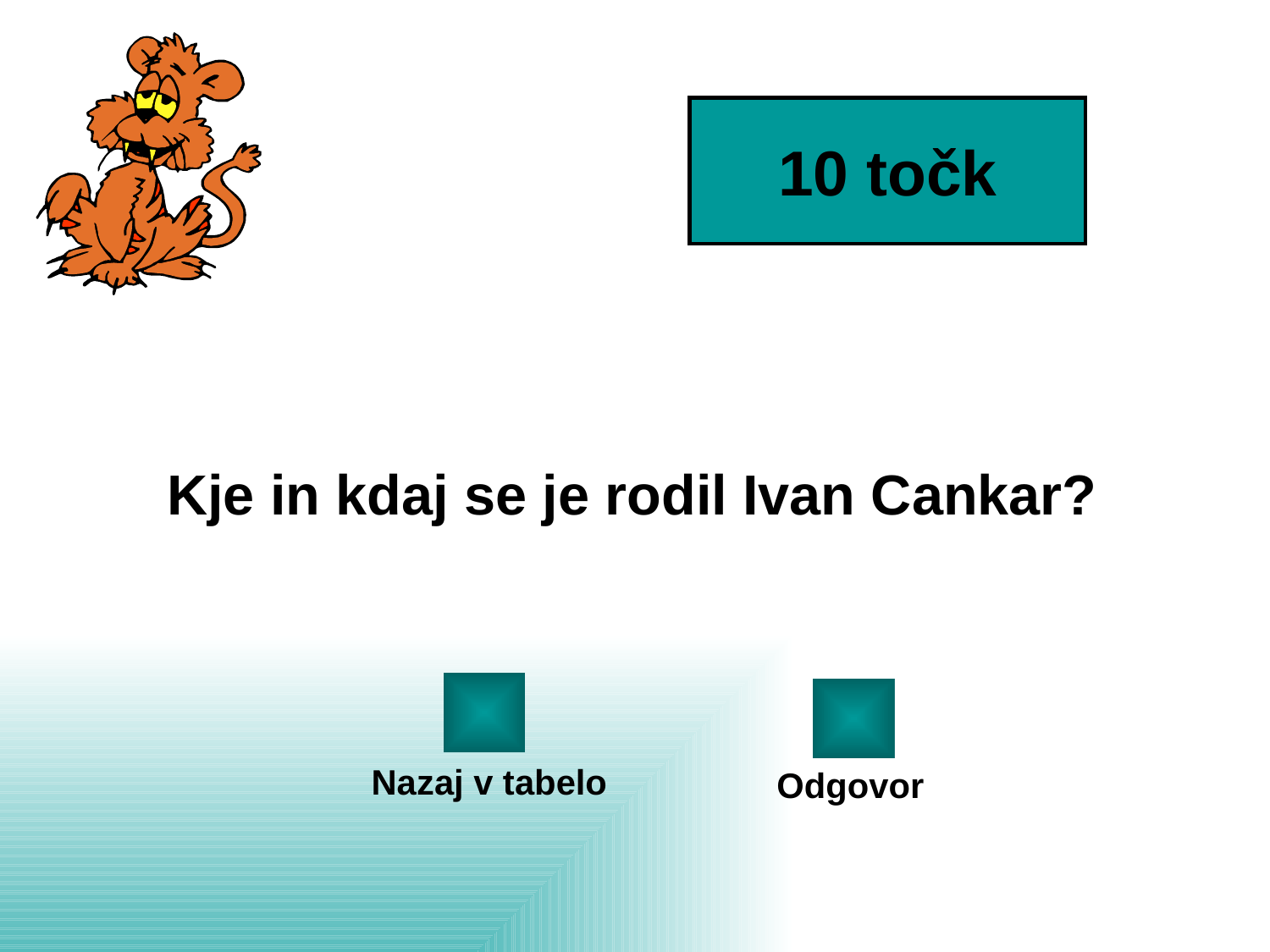

10 točk
# Kje in kdaj se je rodil Ivan Cankar?

Nazaj v tabelo
Odgovor